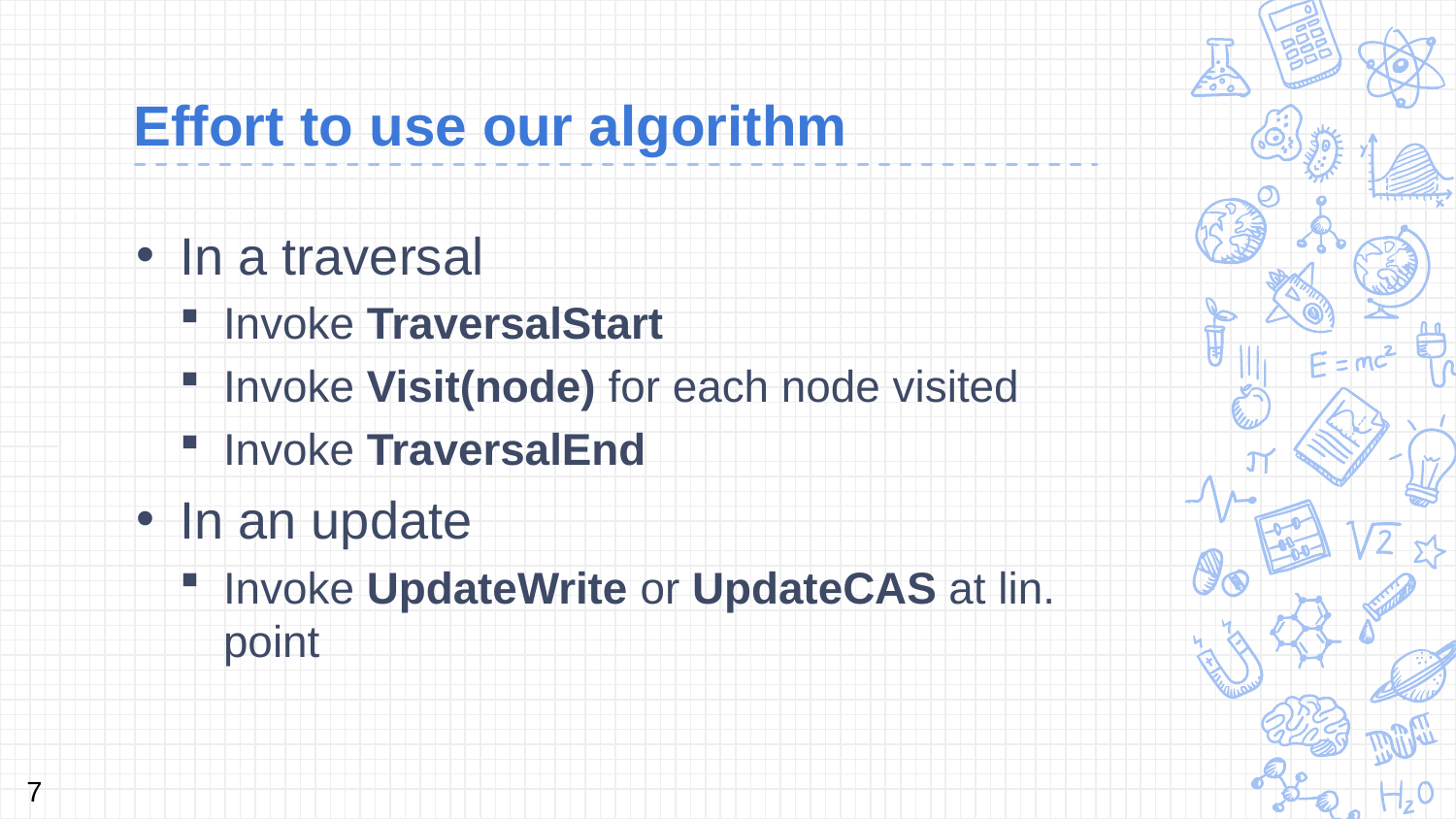

# Effort to use our algorithm
In a traversal
Invoke TraversalStart
Invoke Visit(node) for each node visited
Invoke TraversalEnd
In an update
Invoke UpdateWrite or UpdateCAS at lin. point
7